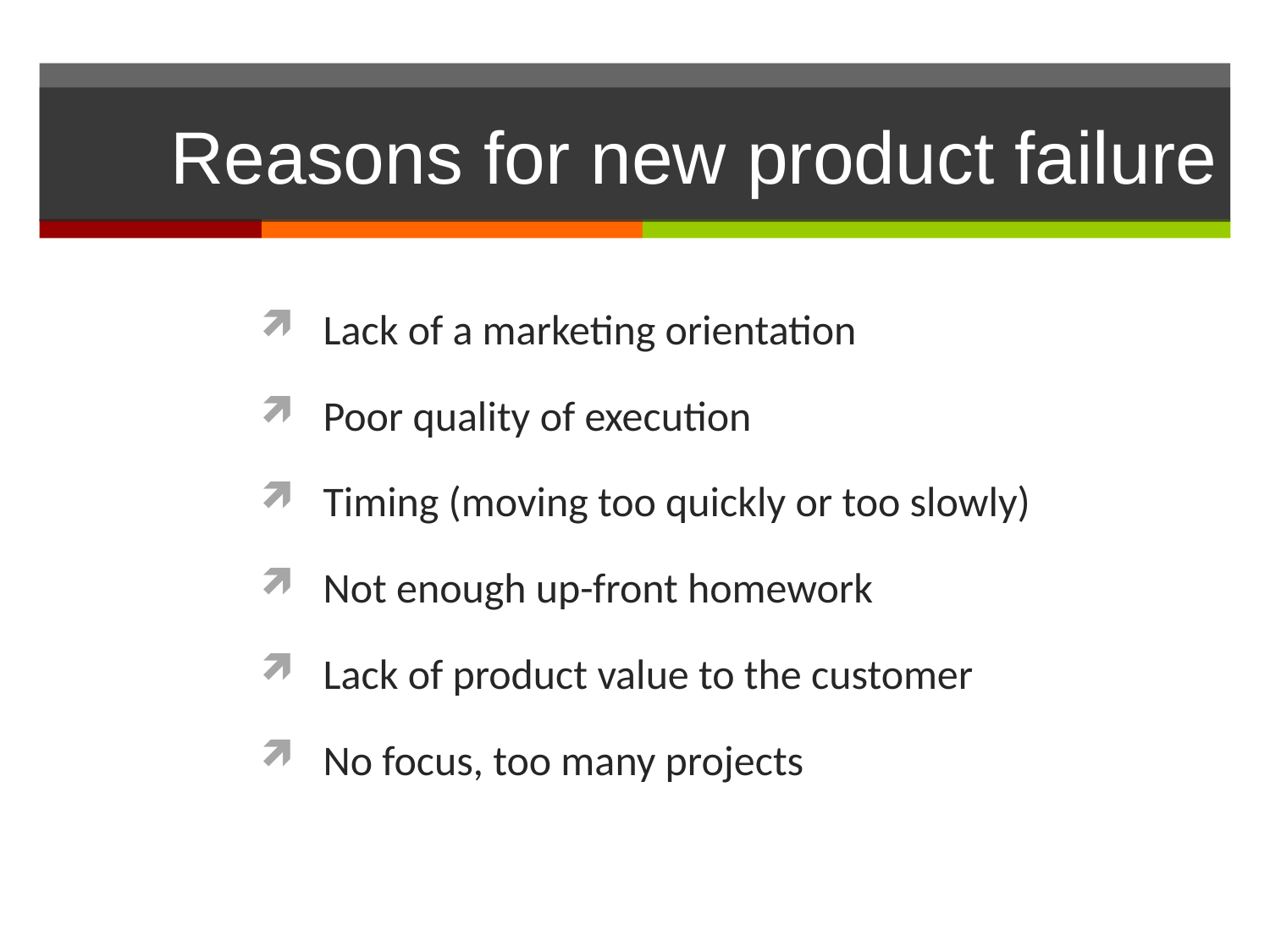

# Reasons for new product failure
Lack of a marketing orientation
Poor quality of execution
Timing (moving too quickly or too slowly)
Not enough up-front homework
Lack of product value to the customer
No focus, too many projects